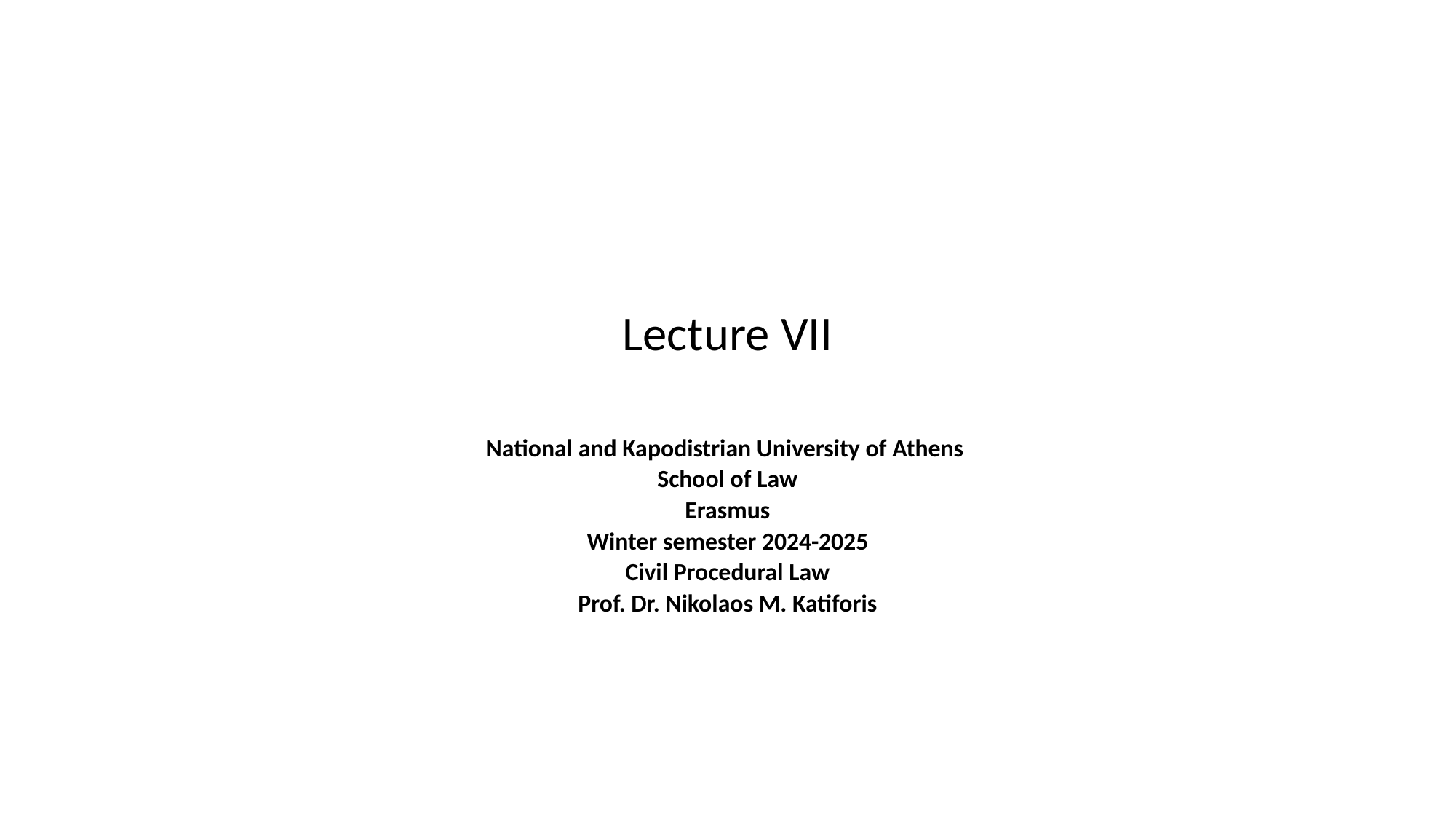

# Lecture VII
National and Kapodistrian University of Athens
School of Law
Erasmus
Winter semester 2024-2025
Civil Procedural Law
Prof. Dr. Nikolaos M. Katiforis